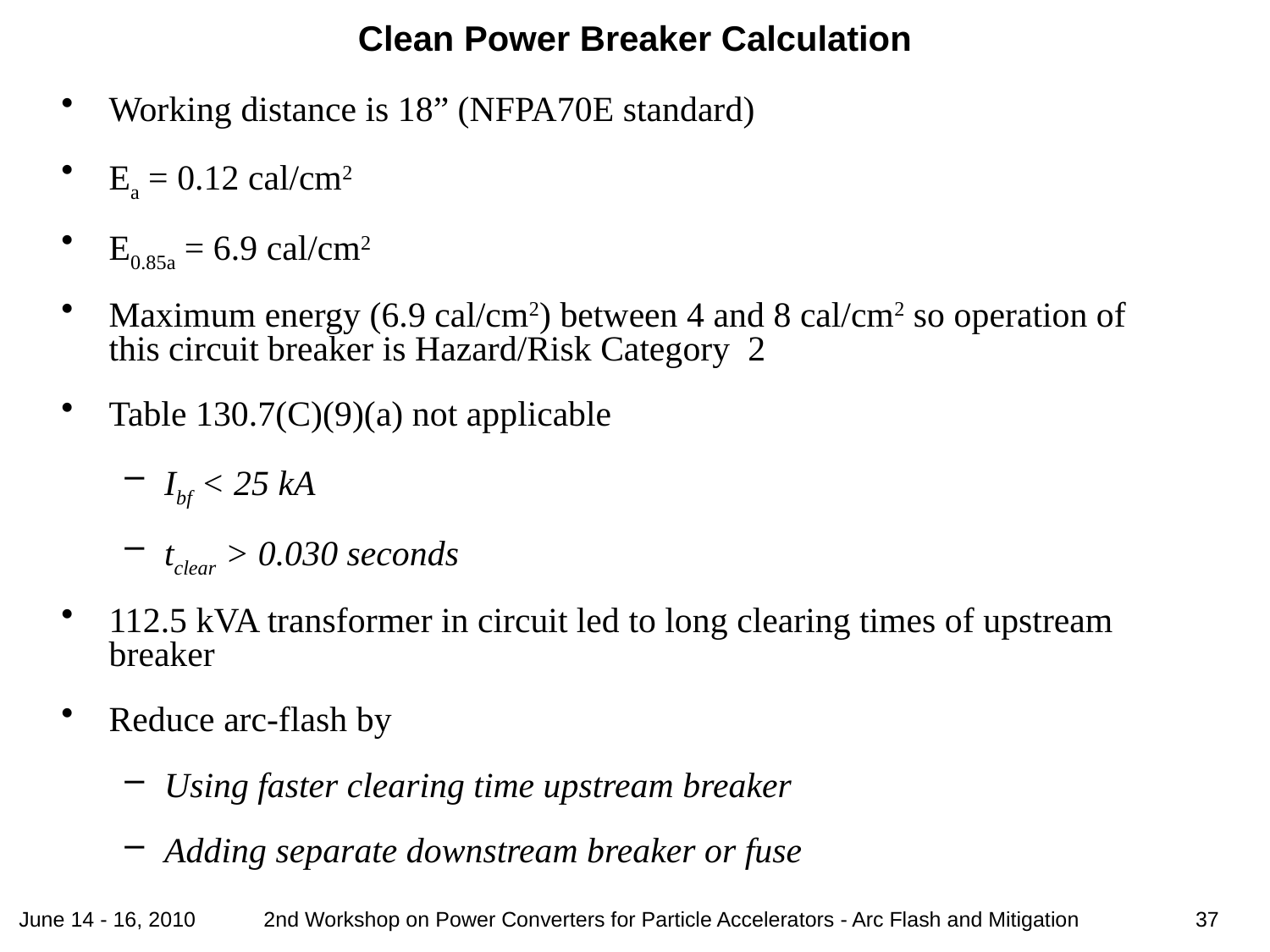

# Clean Power Breaker Calculation
Working distance is 18” (NFPA70E standard)
Ea = 0.12 cal/cm2
E0.85a = 6.9 cal/cm2
Maximum energy (6.9 cal/cm2) between 4 and 8 cal/cm2 so operation of this circuit breaker is Hazard/Risk Category  2
Table 130.7(C)(9)(a) not applicable
Ibf < 25 kA
tclear > 0.030 seconds
112.5 kVA transformer in circuit led to long clearing times of upstream breaker
Reduce arc-flash by
Using faster clearing time upstream breaker
Adding separate downstream breaker or fuse
June 14 - 16, 2010
37
2nd Workshop on Power Converters for Particle Accelerators - Arc Flash and Mitigation